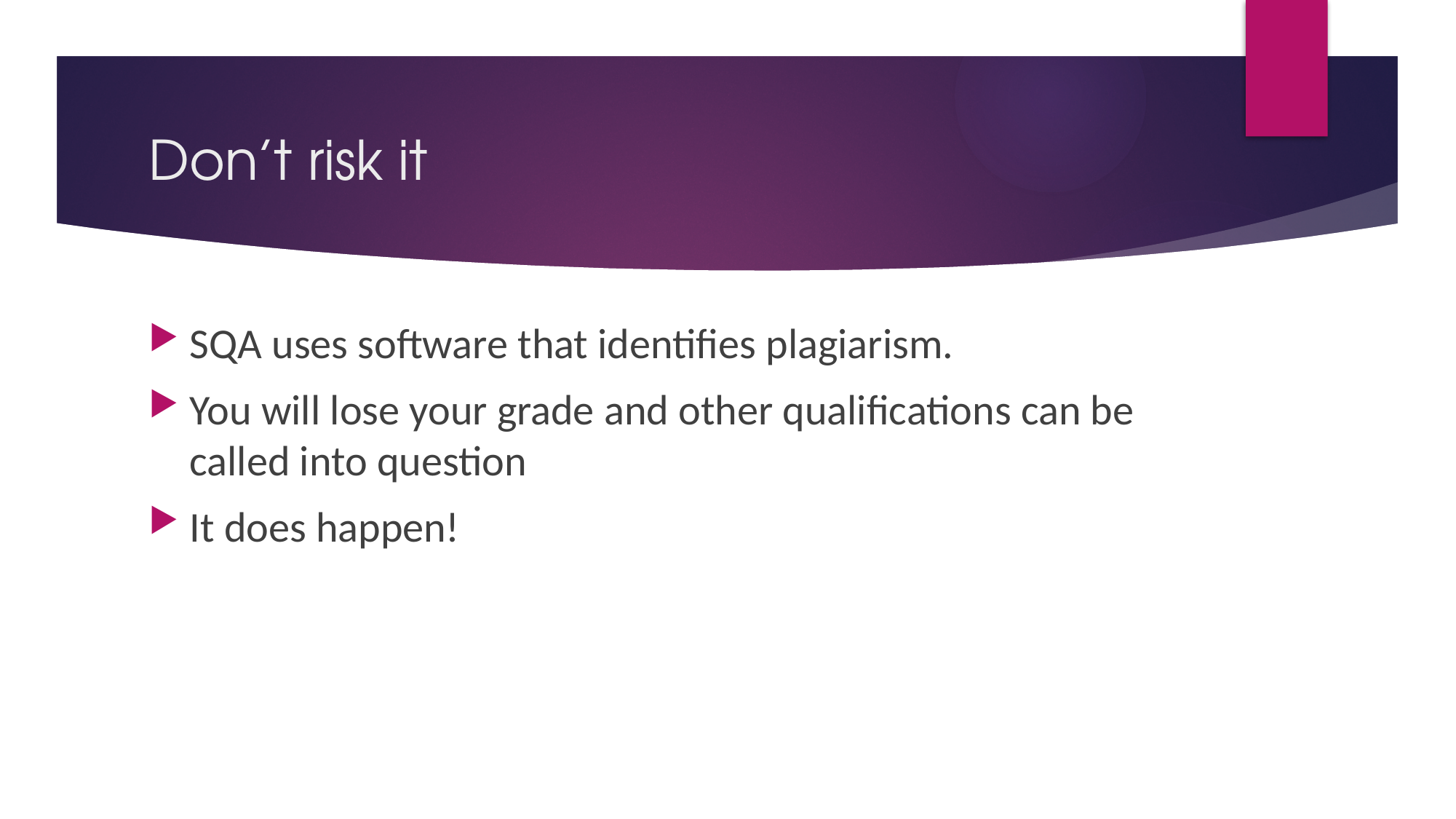

# Don’t risk it
SQA uses software that identifies plagiarism.
You will lose your grade and other qualifications can be called into question
It does happen!